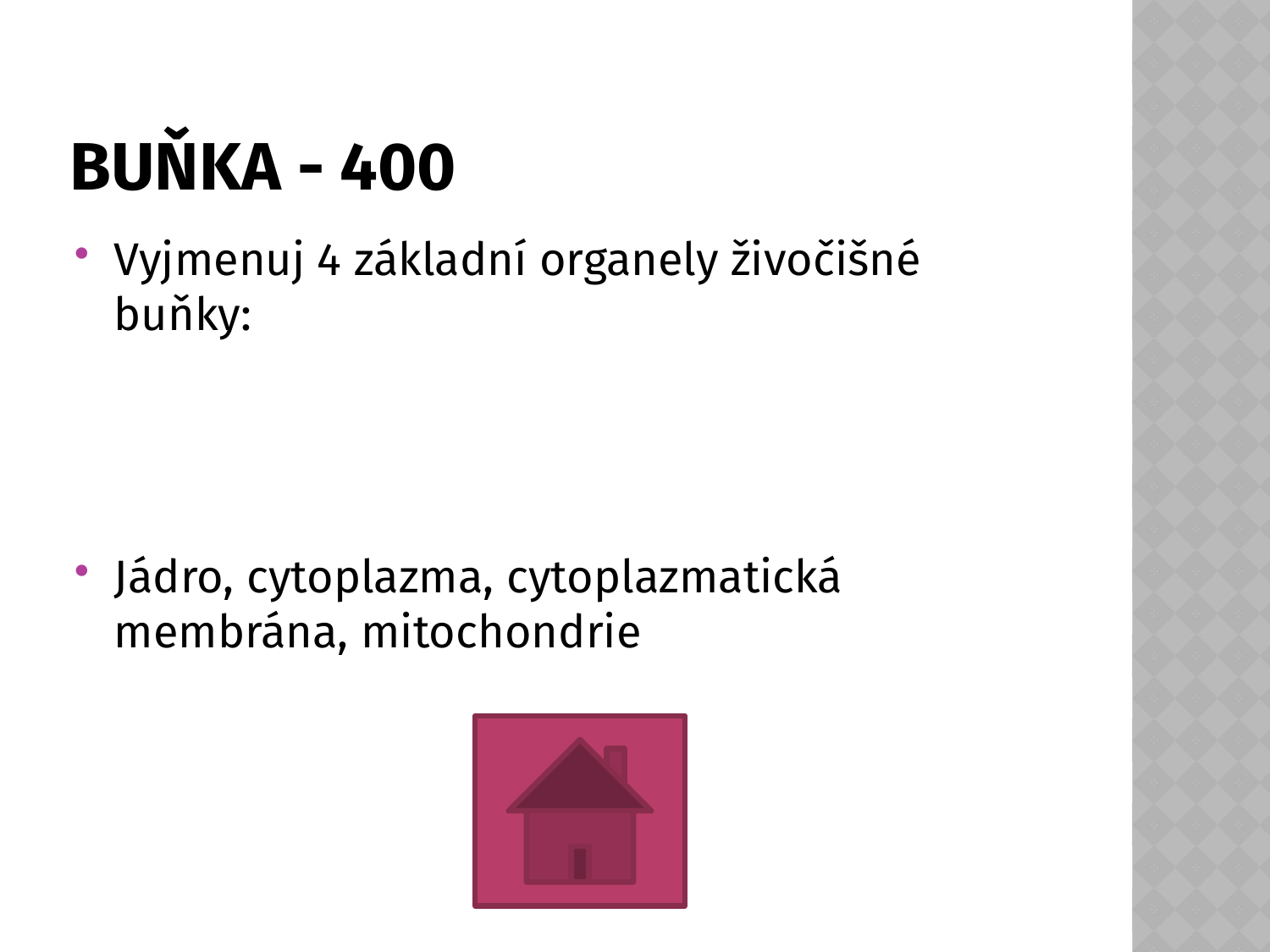

# BUŇKA - 400
Vyjmenuj 4 základní organely živočišné buňky:

Jádro, cytoplazma, cytoplazmatická membrána, mitochondrie